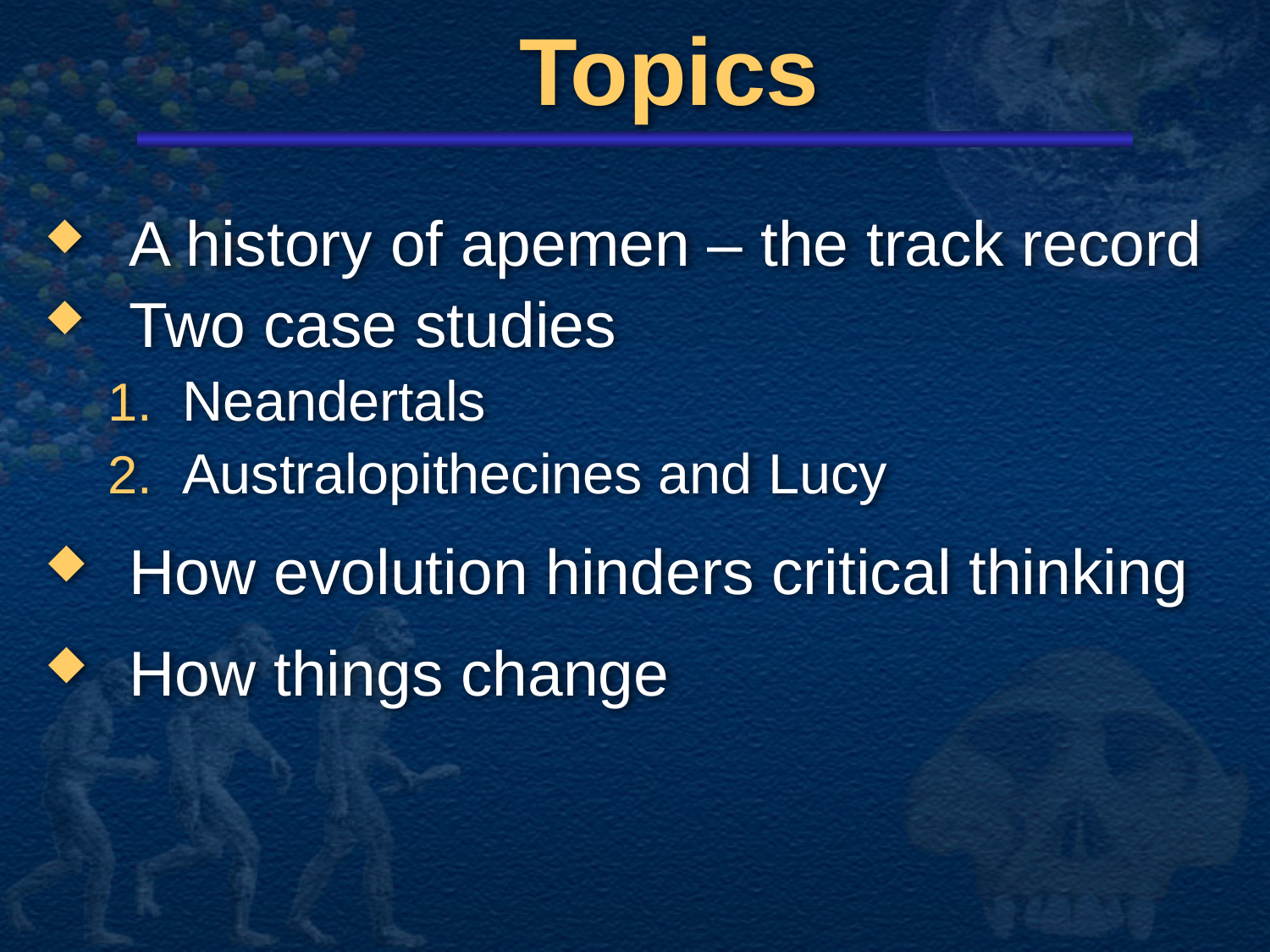

# Topics
A history of apemen – the track record
Two case studies
Neandertals
Australopithecines and Lucy
How evolution hinders critical thinking
How things change